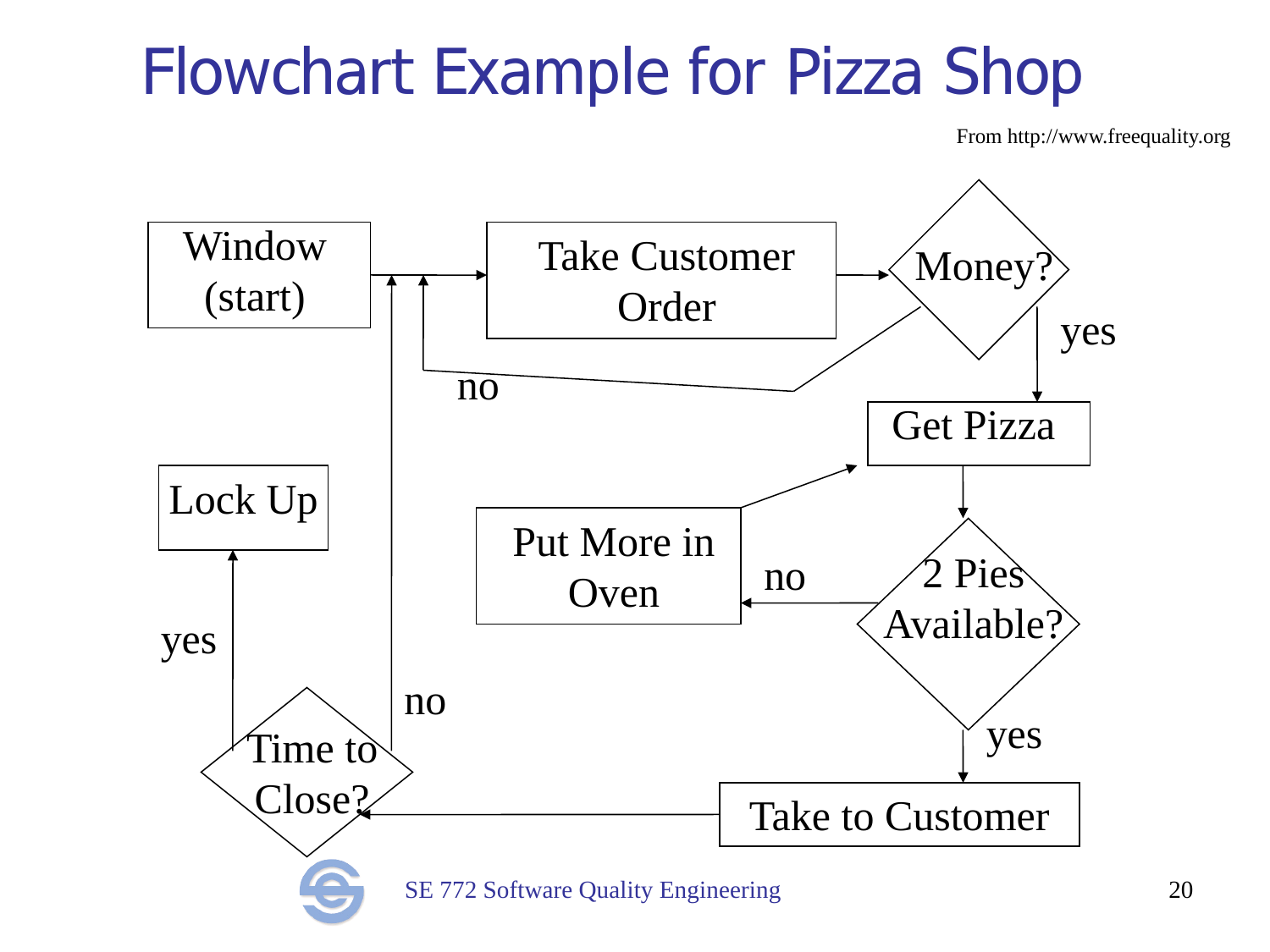

# Flowchart Example for Pizza Shop
From http://www.freequality.org

Window
(start)

Take Customer Order
Money?

yes

no

Get Pizza

Lock Up

Put More in Oven

2 Pies
Available?
no

yes
no

yes
Time to Close?

Take to Customer

20